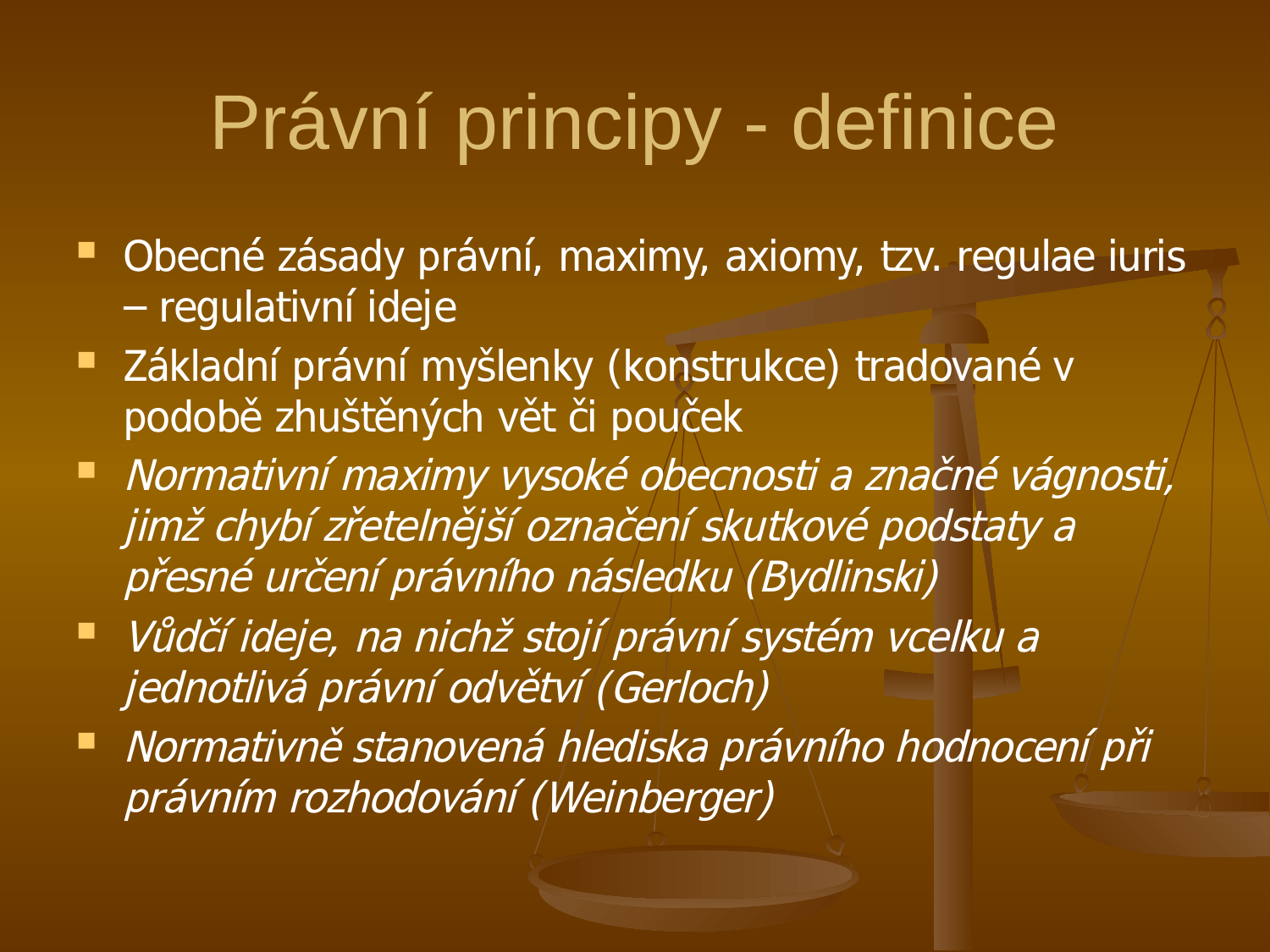

# Právní principy - definice
Obecné zásady právní, maximy, axiomy, tzv. regulae iuris – regulativní ideje
Základní právní myšlenky (konstrukce) tradované v podobě zhuštěných vět či pouček
Normativní maximy vysoké obecnosti a značné vágnosti, jimž chybí zřetelnější označení skutkové podstaty a přesné určení právního následku (Bydlinski)
Vůdčí ideje, na nichž stojí právní systém vcelku a jednotlivá právní odvětví (Gerloch)
Normativně stanovená hlediska právního hodnocení při právním rozhodování (Weinberger)